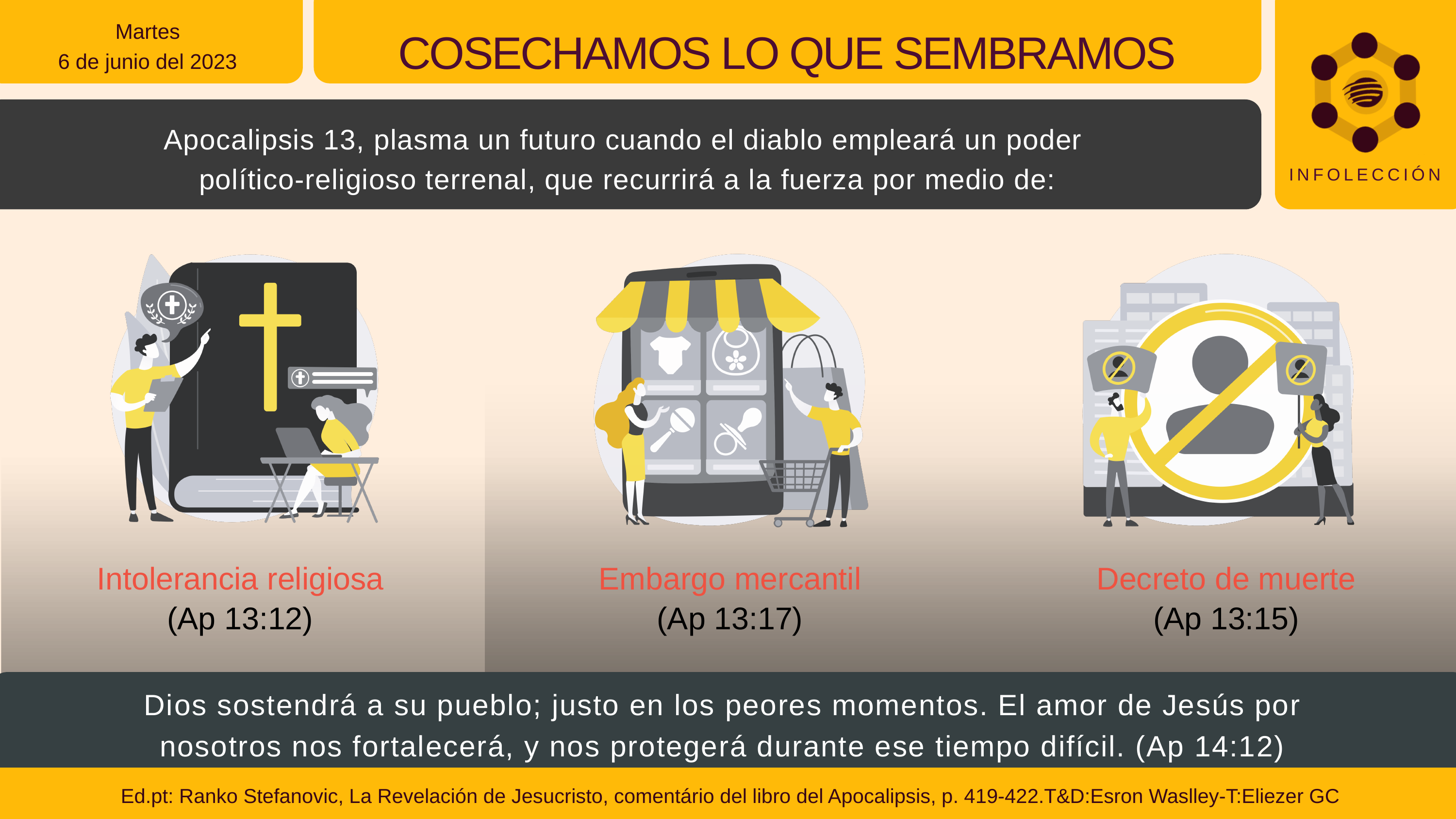

Martes
6 de junio del 2023

COSECHAMOS LO QUE SEMBRAMOS

Apocalipsis 13, plasma un futuro cuando el diablo empleará un poder
político-religioso terrenal, que recurrirá a la fuerza por medio de:
INFOLECCIÓN

Intolerancia religiosa
(Ap 13:12)
Embargo mercantil
(Ap 13:17)
Decreto de muerte
(Ap 13:15)

Dios sostendrá a su pueblo; justo en los peores momentos. El amor de Jesús por
nosotros nos fortalecerá, y nos protegerá durante ese tiempo difícil. (Ap 14:12)

Ed.pt: Ranko Stefanovic, La Revelación de Jesucristo, comentário del libro del Apocalipsis, p. 419-422.T&D:Esron Waslley-T:Eliezer GC